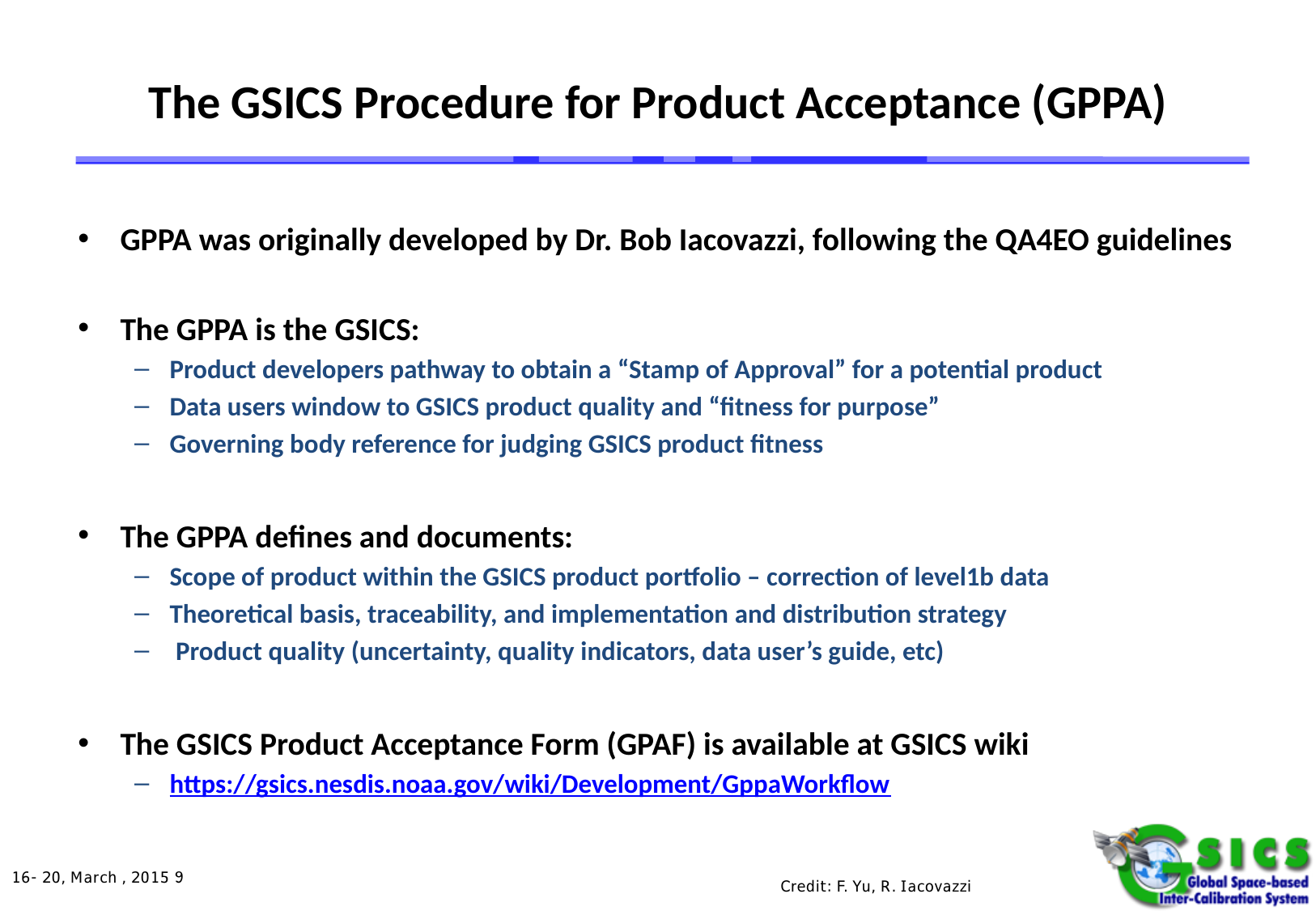

# The GSICS Procedure for Product Acceptance (GPPA)
GPPA was originally developed by Dr. Bob Iacovazzi, following the QA4EO guidelines

The GPPA is the GSICS:
Product developers pathway to obtain a “Stamp of Approval” for a potential product
Data users window to GSICS product quality and “fitness for purpose”
Governing body reference for judging GSICS product fitness

The GPPA defines and documents:
Scope of product within the GSICS product portfolio – correction of level1b data
Theoretical basis, traceability, and implementation and distribution strategy
 Product quality (uncertainty, quality indicators, data user’s guide, etc)

The GSICS Product Acceptance Form (GPAF) is available at GSICS wiki
https://gsics.nesdis.noaa.gov/wiki/Development/GppaWorkflow

9
Credit: F. Yu, R. Iacovazzi